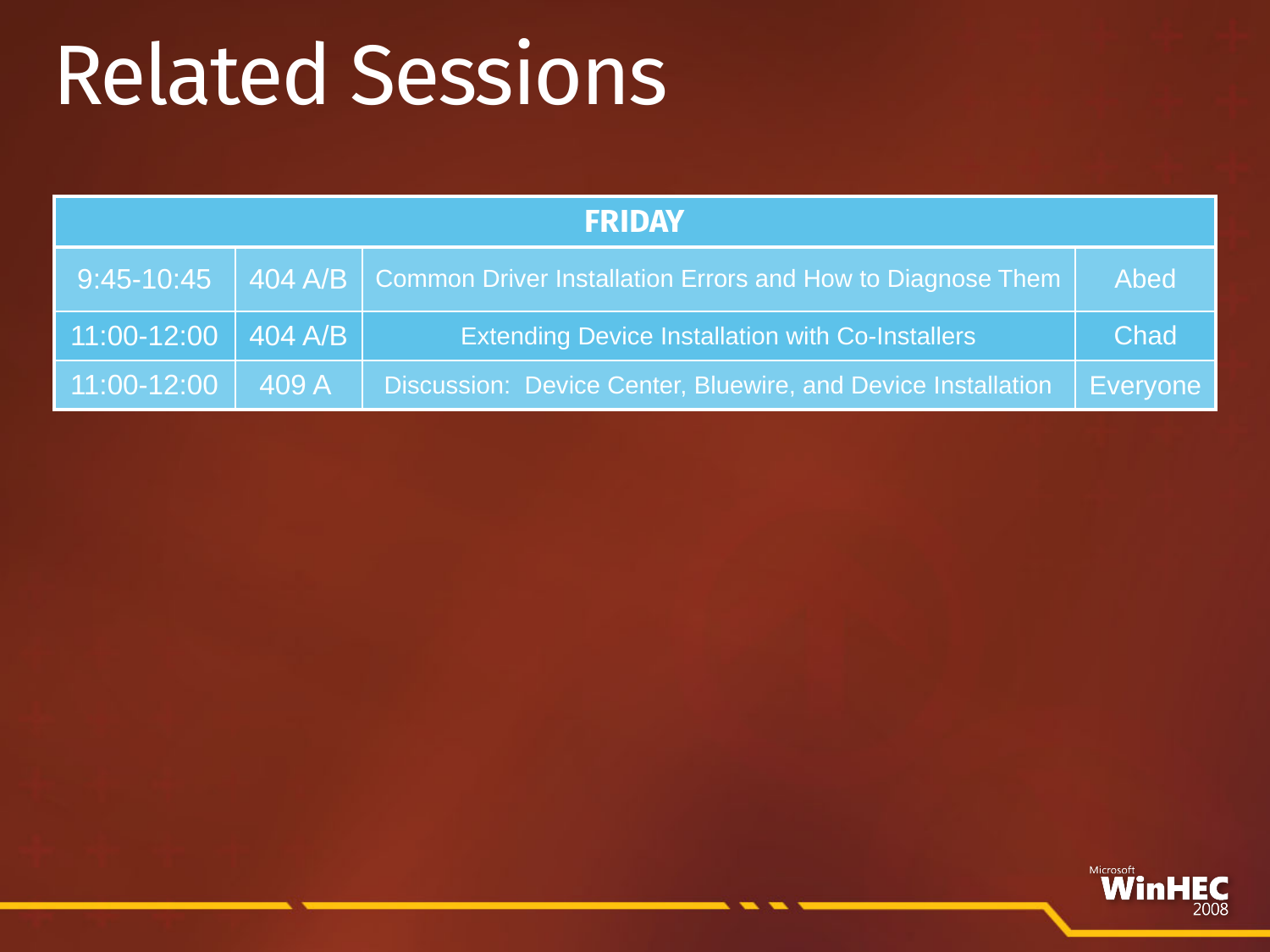

# Related Sessions
| FRIDAY |  |  |  |
| --- | --- | --- | --- |
| 9:45-10:45 | 404 A/B | Common Driver Installation Errors and How to Diagnose Them | Abed |
| 11:00-12:00 | 404 A/B | Extending Device Installation with Co-Installers | Chad |
| 11:00-12:00 | 409 A | Discussion: Device Center, Bluewire, and Device Installation | Everyone |